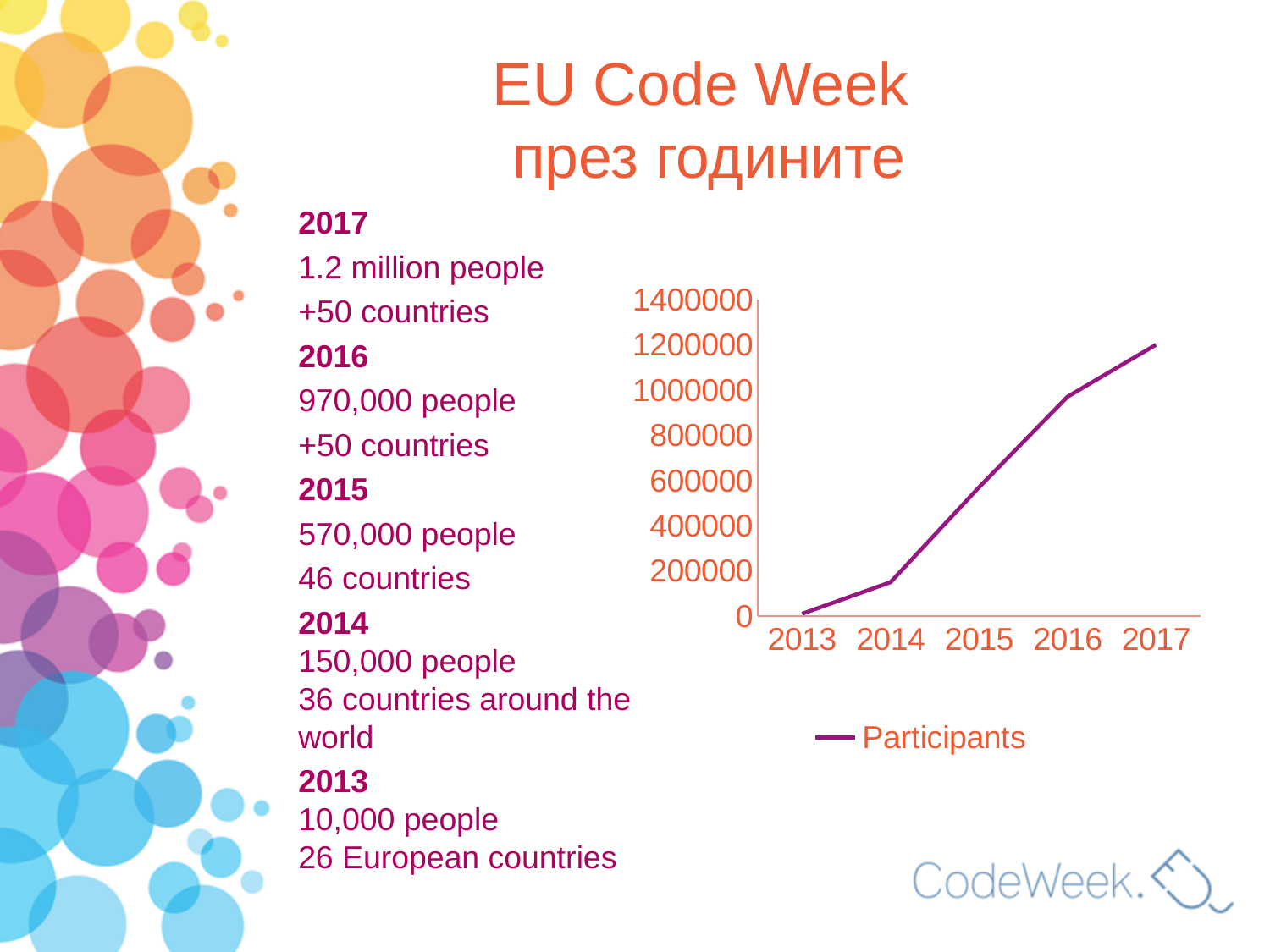

# EU Code Week през годините
2017
1.2 million people
+50 countries
2016
970,000 people
+50 countries
2015
570,000 people
46 countries
2014
150,000 people
36 countries around the world
2013
10,000 people
26 European countries

### Chart

| Category | Participants |
|---|---|
| 2013 | 10000.0 |
| 2014 | 150000.0 |
| 2015 | 570000.0 |
| 2016 | 970000.0 |
| 2017 | 1200000.0 |